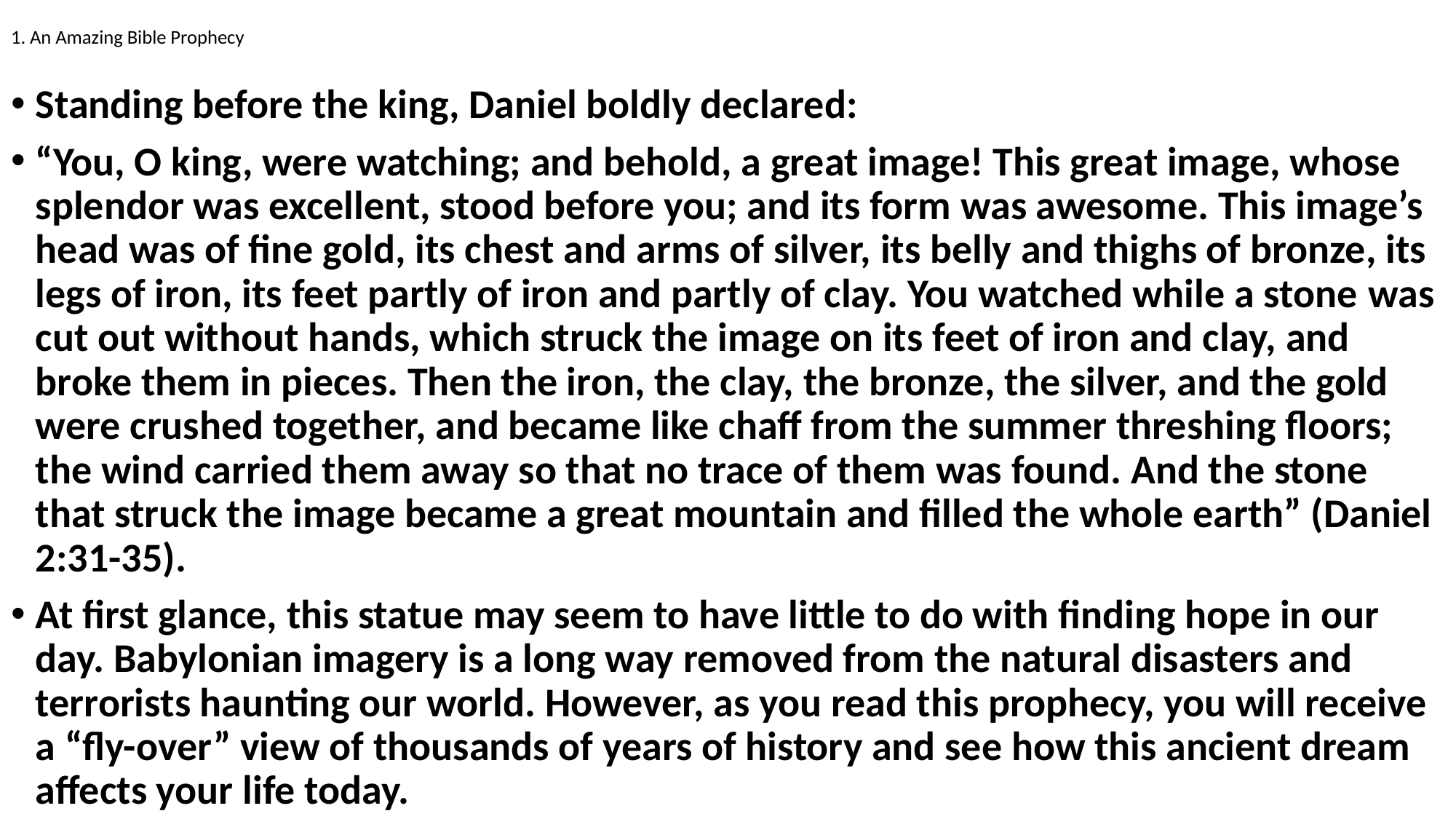

# 1. An Amazing Bible Prophecy
Standing before the king, Daniel boldly declared:
“You, O king, were watching; and behold, a great image! This great image, whose splendor was excellent, stood before you; and its form was awesome. This image’s head was of fine gold, its chest and arms of silver, its belly and thighs of bronze, its legs of iron, its feet partly of iron and partly of clay. You watched while a stone was cut out without hands, which struck the image on its feet of iron and clay, and broke them in pieces. Then the iron, the clay, the bronze, the silver, and the gold were crushed together, and became like chaff from the summer threshing floors; the wind carried them away so that no trace of them was found. And the stone that struck the image became a great mountain and filled the whole earth” (Daniel 2:31-35).
At first glance, this statue may seem to have little to do with finding hope in our day. Babylonian imagery is a long way removed from the natural disasters and terrorists haunting our world. However, as you read this prophecy, you will receive a “fly-over” view of thousands of years of history and see how this ancient dream affects your life today.